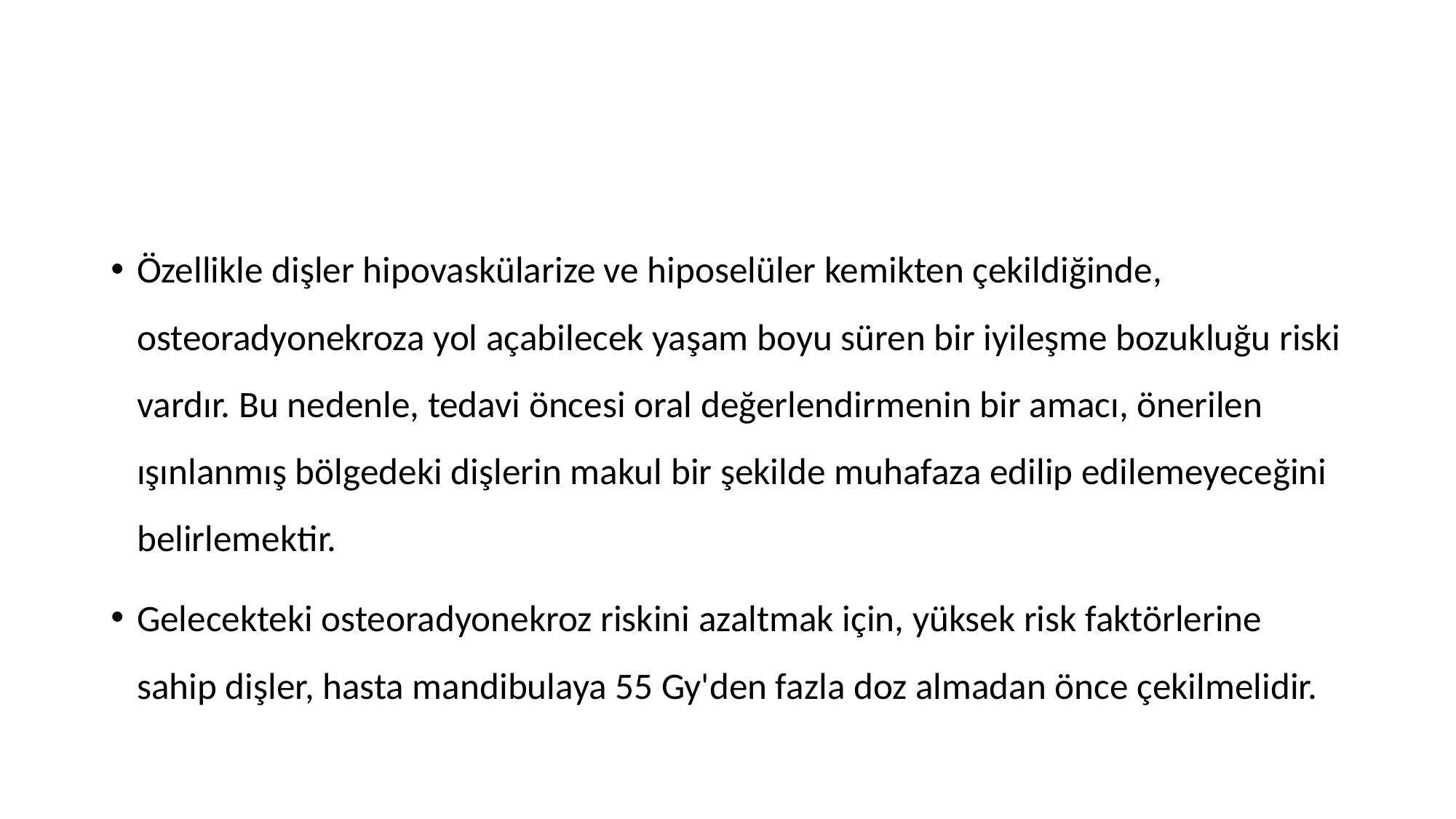

#
Özellikle dişler hipovaskülarize ve hiposelüler kemikten çekildiğinde, osteoradyonekroza yol açabilecek yaşam boyu süren bir iyileşme bozukluğu riski vardır. Bu nedenle, tedavi öncesi oral değerlendirmenin bir amacı, önerilen ışınlanmış bölgedeki dişlerin makul bir şekilde muhafaza edilip edilemeyeceğini belirlemektir.
Gelecekteki osteoradyonekroz riskini azaltmak için, yüksek risk faktörlerine sahip dişler, hasta mandibulaya 55 Gy'den fazla doz almadan önce çekilmelidir.